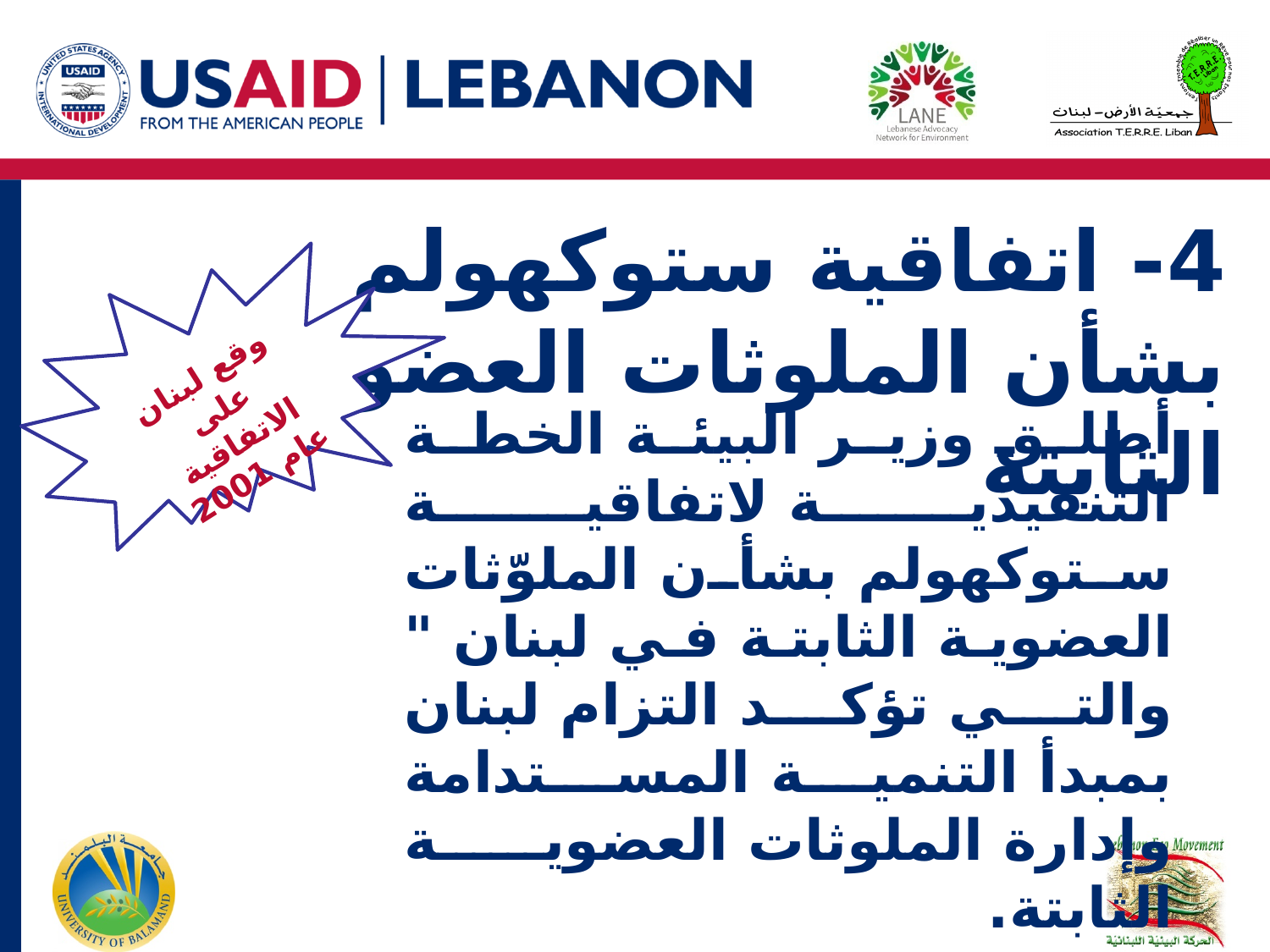

# 4- اتفاقية ستوكهولم بشأن الملوثات العضوية الثابتة

وقع لبنان على الاتفاقية عام 2001
أطلق وزير البيئة الخطة التنفيذية لاتفاقية ستوكهولم بشأن الملوّثات العضوية الثابتة في لبنان " والتي تؤكد التزام لبنان بمبدأ التنمية المستدامة وإدارة الملوثات العضوية الثابتة.